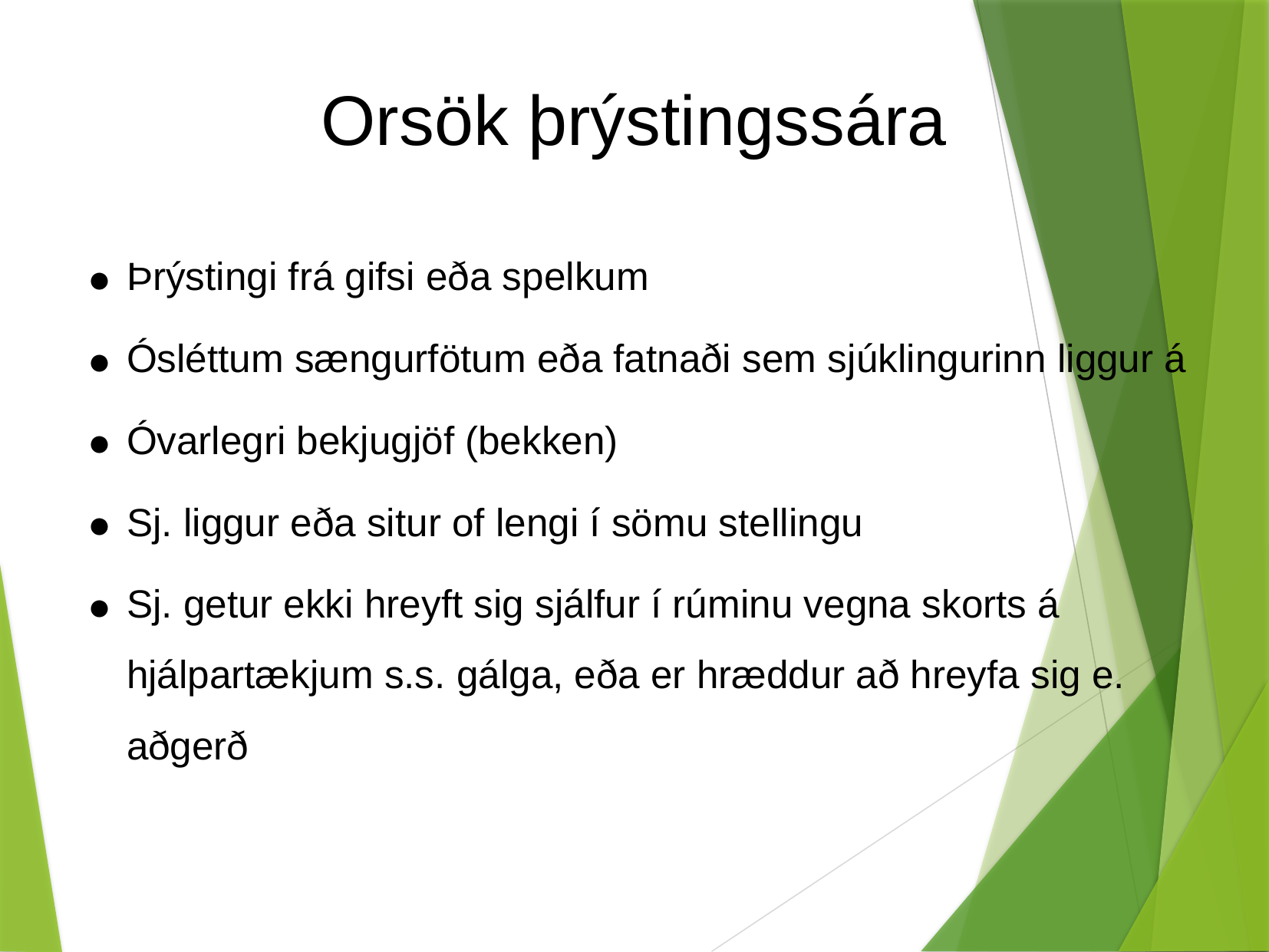

Orsök þrýstingssára
Þrýstingi frá gifsi eða spelkum
Ósléttum sængurfötum eða fatnaði sem sjúklingurinn liggur á
Óvarlegri bekjugjöf (bekken)
Sj. liggur eða situr of lengi í sömu stellingu
Sj. getur ekki hreyft sig sjálfur í rúminu vegna skorts á hjálpartækjum s.s. gálga, eða er hræddur að hreyfa sig e. aðgerð